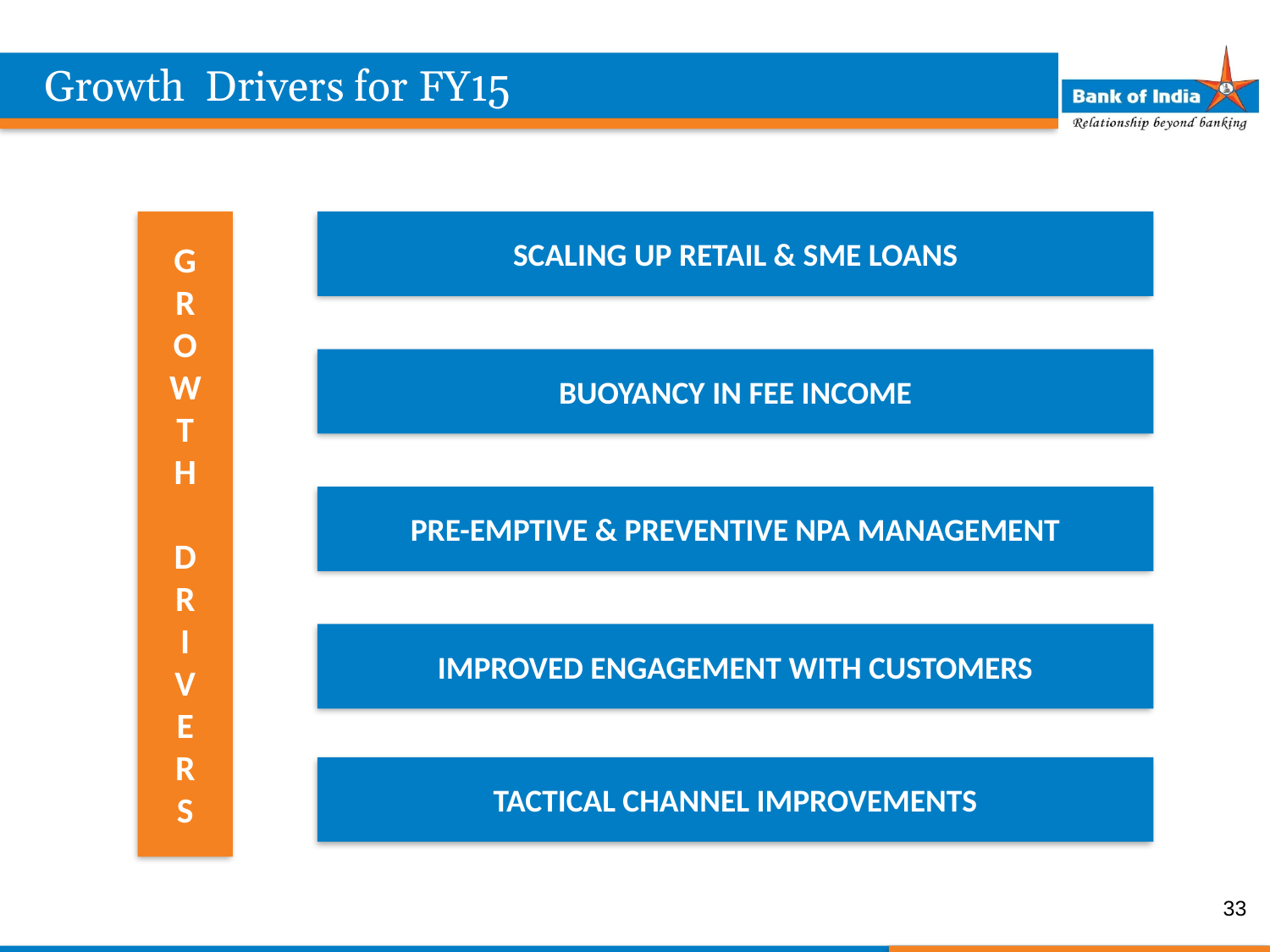

Growth  Drivers for FY15
G
R
O
W
T
H

D
R
I
V
E
R
S
SCALING UP RETAIL & SME LOANS
BUOYANCY IN FEE INCOME
PRE-EMPTIVE & PREVENTIVE NPA MANAGEMENT
IMPROVED ENGAGEMENT WITH CUSTOMERS
TACTICAL CHANNEL IMPROVEMENTS
33